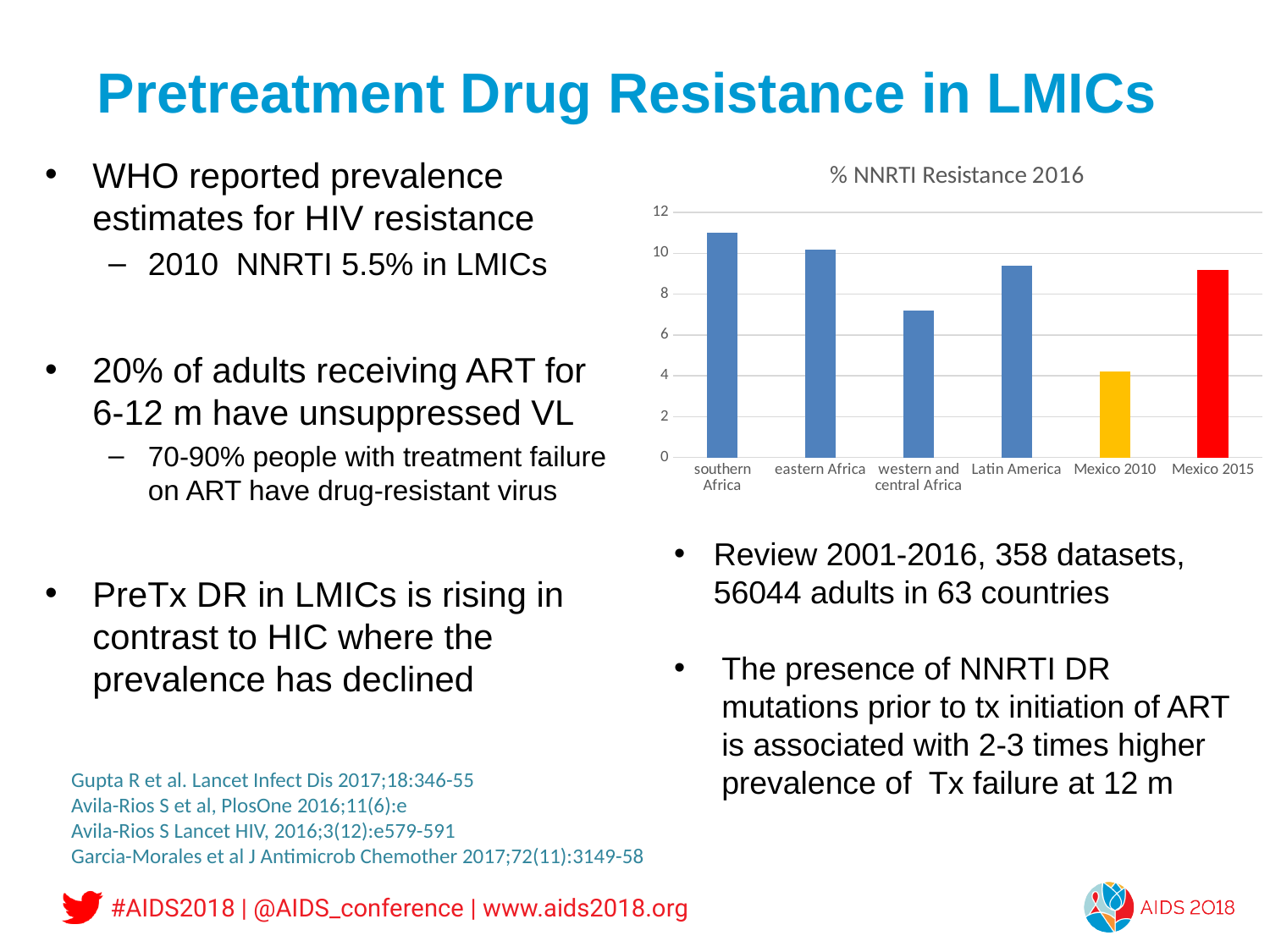

# Pretreatment Drug Resistance in LMICs

### Chart: % NNRTI Resistance 2016

| Category |  |
|---|---|
| southern Africa | 11.0 |
| eastern Africa  | 10.2 |
| western and central Africa
 | 7.2 |
| Latin America | 9.4 |
| Mexico 2010 | 4.2 |
| Mexico 2015 | 9.2 |
WHO reported prevalence estimates for HIV resistance
2010  NNRTI 5.5% in LMICs

20% of adults receiving ART for 6-12 m have unsuppressed VL
70-90% people with treatment failure on ART have drug-resistant virus

PreTx DR in LMICs is rising in contrast to HIC where the prevalence has declined

Review 2001-2016, 358 datasets, 56044 adults in 63 countries

The presence of NNRTI DR mutations prior to tx initiation of ART is associated with 2-3 times higher prevalence of  Tx failure at 12 m

Gupta R et al. Lancet Infect Dis 2017;18:346-55
Avila-Rios S et al, PlosOne 2016;11(6):e
Avila-Rios S Lancet HIV, 2016;3(12):e579-591
Garcia-Morales et al J Antimicrob Chemother 2017;72(11):3149-58